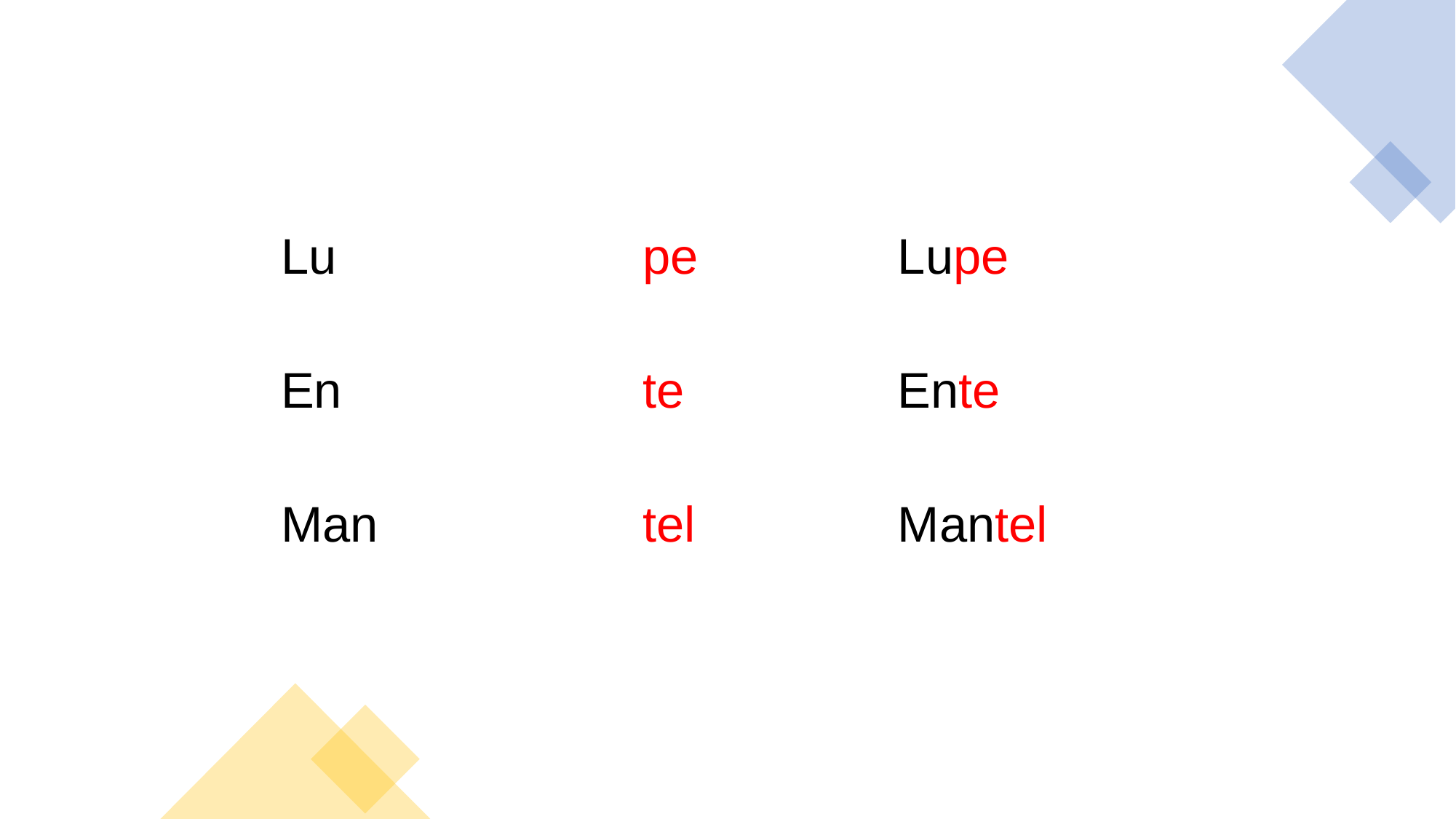

| Lu | pe | Lupe |
| --- | --- | --- |
| En | te | Ente |
| Man | tel | Mantel |